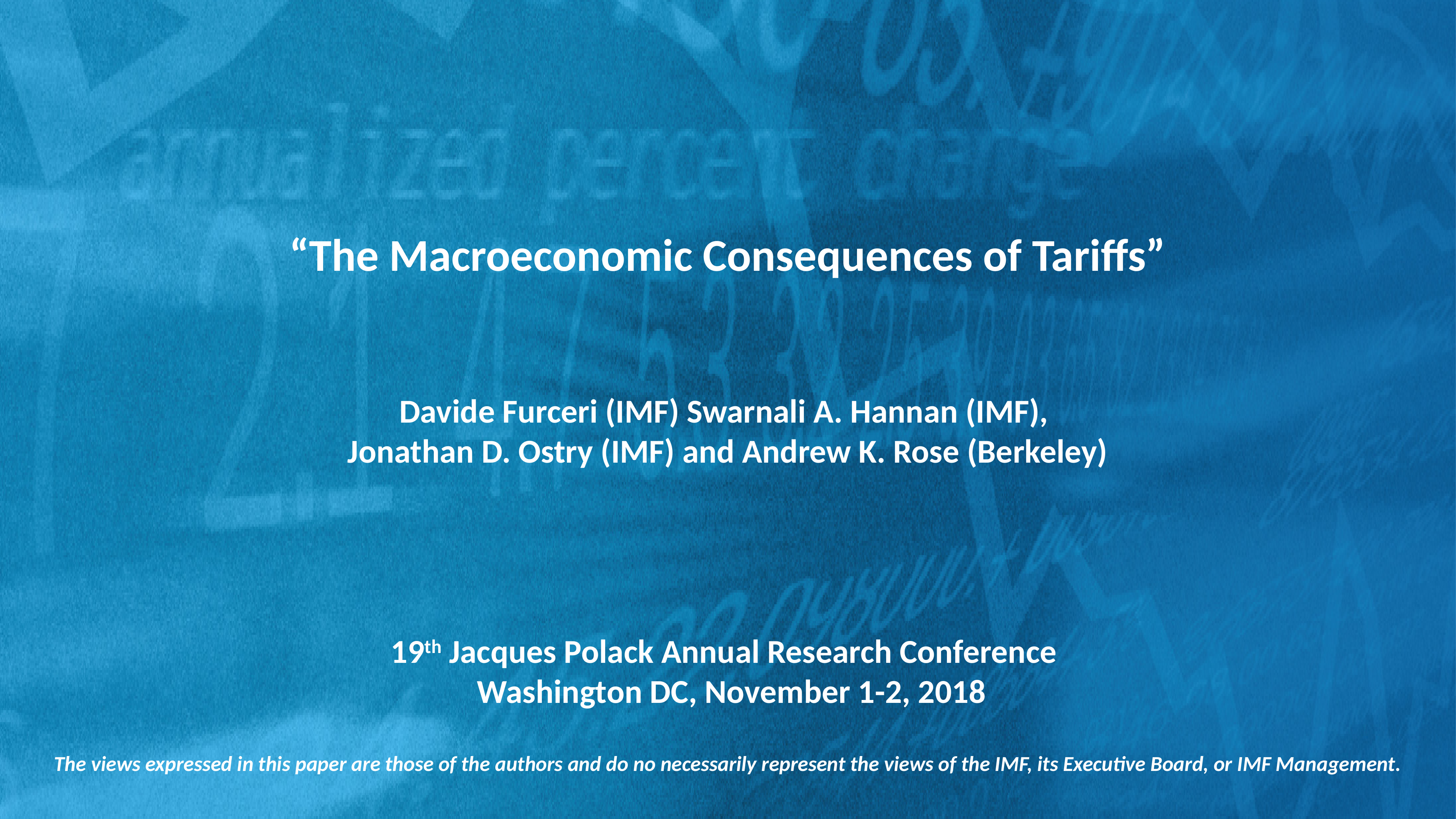

# “The Macroeconomic Consequences of Tariffs” Davide Furceri (IMF) Swarnali A. Hannan (IMF), Jonathan D. Ostry (IMF) and Andrew K. Rose (Berkeley) 19th Jacques Polack Annual Research Conference Washington DC, November 1-2, 2018 The views expressed in this paper are those of the authors and do no necessarily represent the views of the IMF, its Executive Board, or IMF Management.